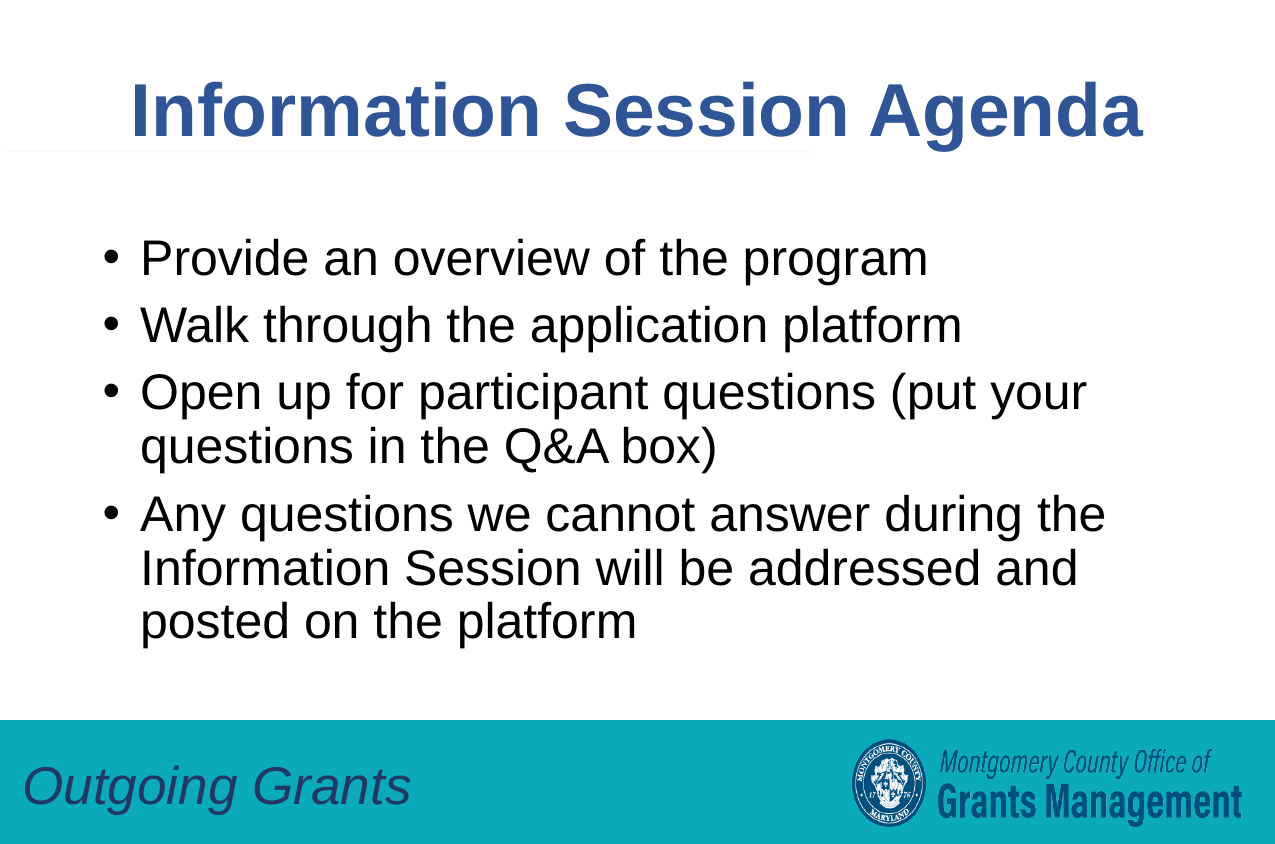

Information Session Agenda

Provide an overview of the program
Walk through the application platform
Open up for participant questions (put your questions in the Q&A box)
Any questions we cannot answer during the Information Session will be addressed and posted on the platform